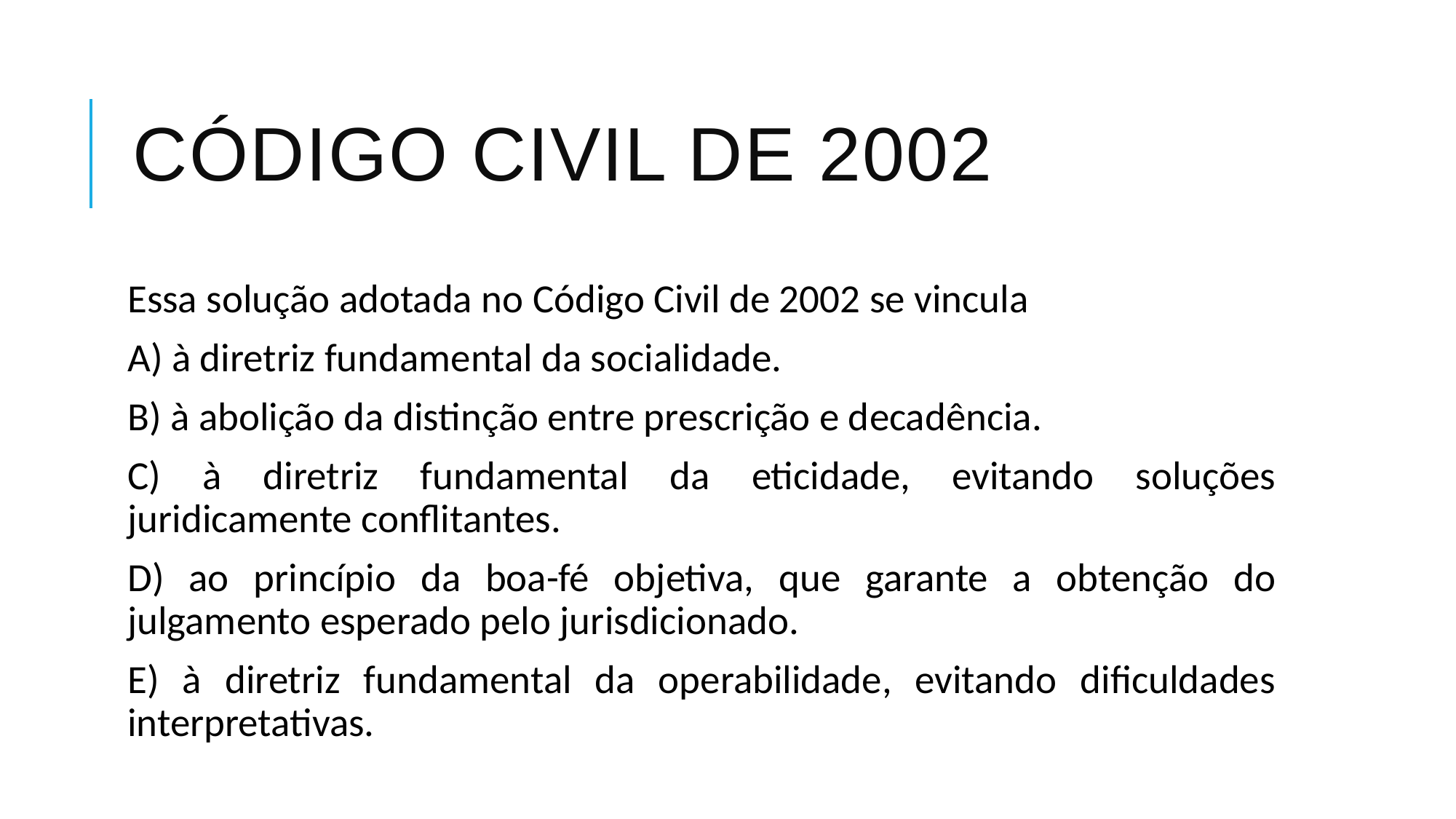

# Código civil de 2002
Essa solução adotada no Código Civil de 2002 se vincula
A) à diretriz fundamental da socialidade.
B) à abolição da distinção entre prescrição e decadência.
C) à diretriz fundamental da eticidade, evitando soluções juridicamente conflitantes.
D) ao princípio da boa-fé objetiva, que garante a obtenção do julgamento esperado pelo jurisdicionado.
E) à diretriz fundamental da operabilidade, evitando dificuldades interpretativas.